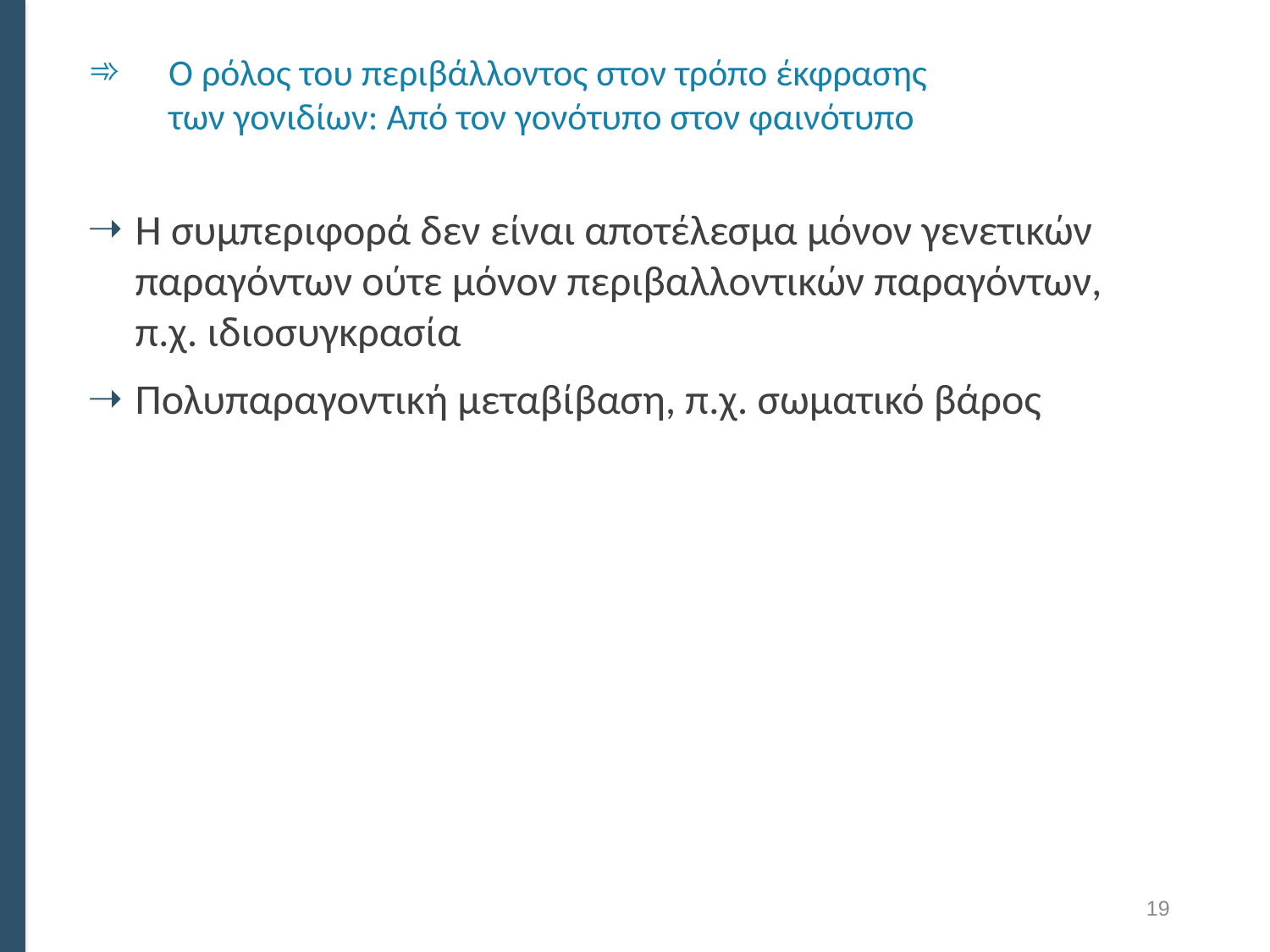

# Ο ρόλος του περιβάλλοντος στον τρόπο έκφρασης των γονιδίων: Από τον γονότυπο στον φαινότυπο
Η συμπεριφορά δεν είναι αποτέλεσμα μόνον γενετικών παραγόντων ούτε μόνον περιβαλλοντικών παραγόντων, π.χ. ιδιοσυγκρασία
Πολυπαραγοντική μεταβίβαση, π.χ. σωματικό βάρος

19